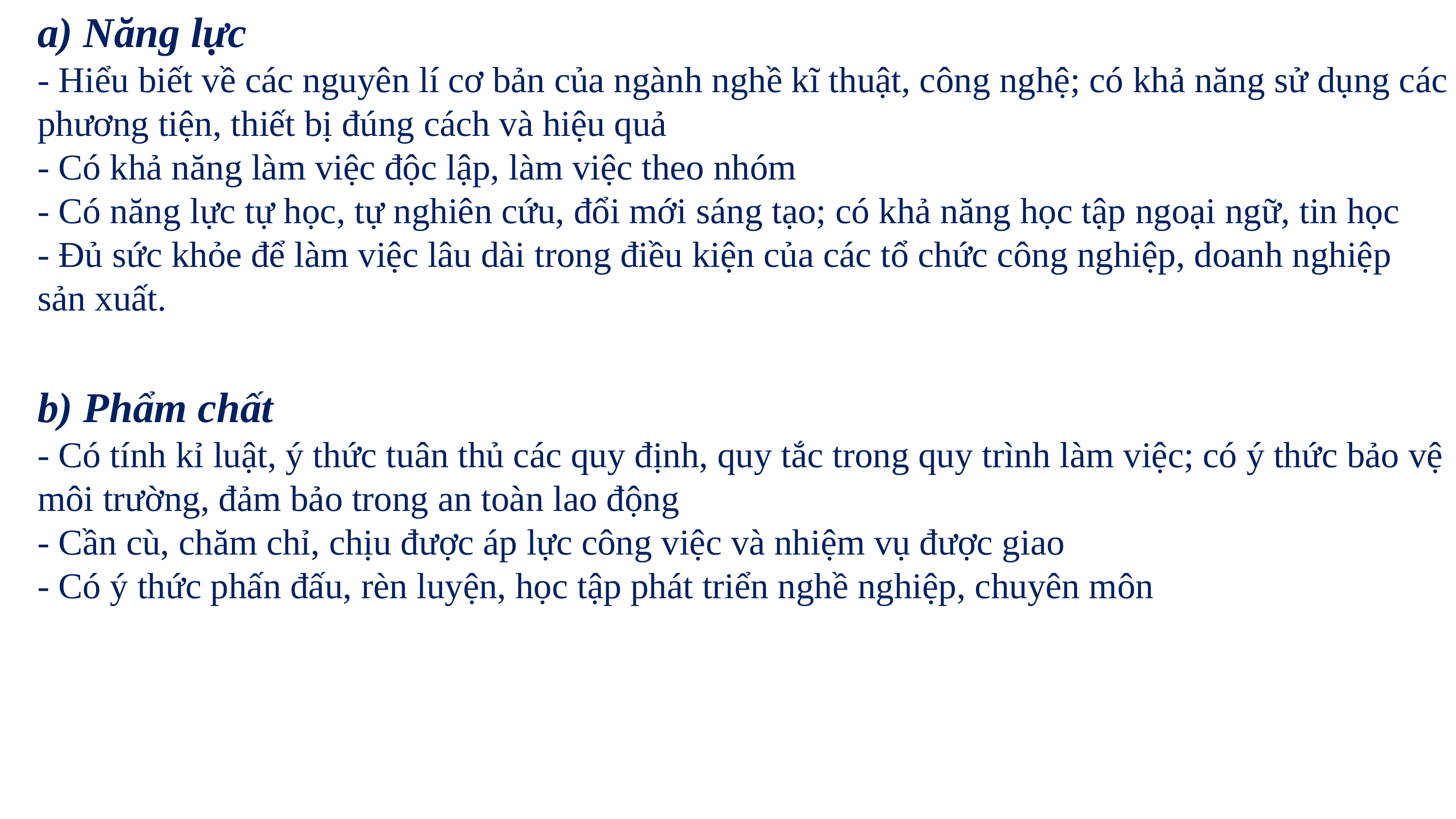

a) Năng lực
- Hiểu biết về các nguyên lí cơ bản của ngành nghề kĩ thuật, công nghệ; có khả năng sử dụng các phương tiện, thiết bị đúng cách và hiệu quả
- Có khả năng làm việc độc lập, làm việc theo nhóm
- Có năng lực tự học, tự nghiên cứu, đổi mới sáng tạo; có khả năng học tập ngoại ngữ, tin học
- Đủ sức khỏe để làm việc lâu dài trong điều kiện của các tổ chức công nghiệp, doanh nghiệp sản xuất.
b) Phẩm chất
- Có tính kỉ luật, ý thức tuân thủ các quy định, quy tắc trong quy trình làm việc; có ý thức bảo vệ môi trường, đảm bảo trong an toàn lao động
- Cần cù, chăm chỉ, chịu được áp lực công việc và nhiệm vụ được giao
- Có ý thức phấn đấu, rèn luyện, học tập phát triển nghề nghiệp, chuyên môn